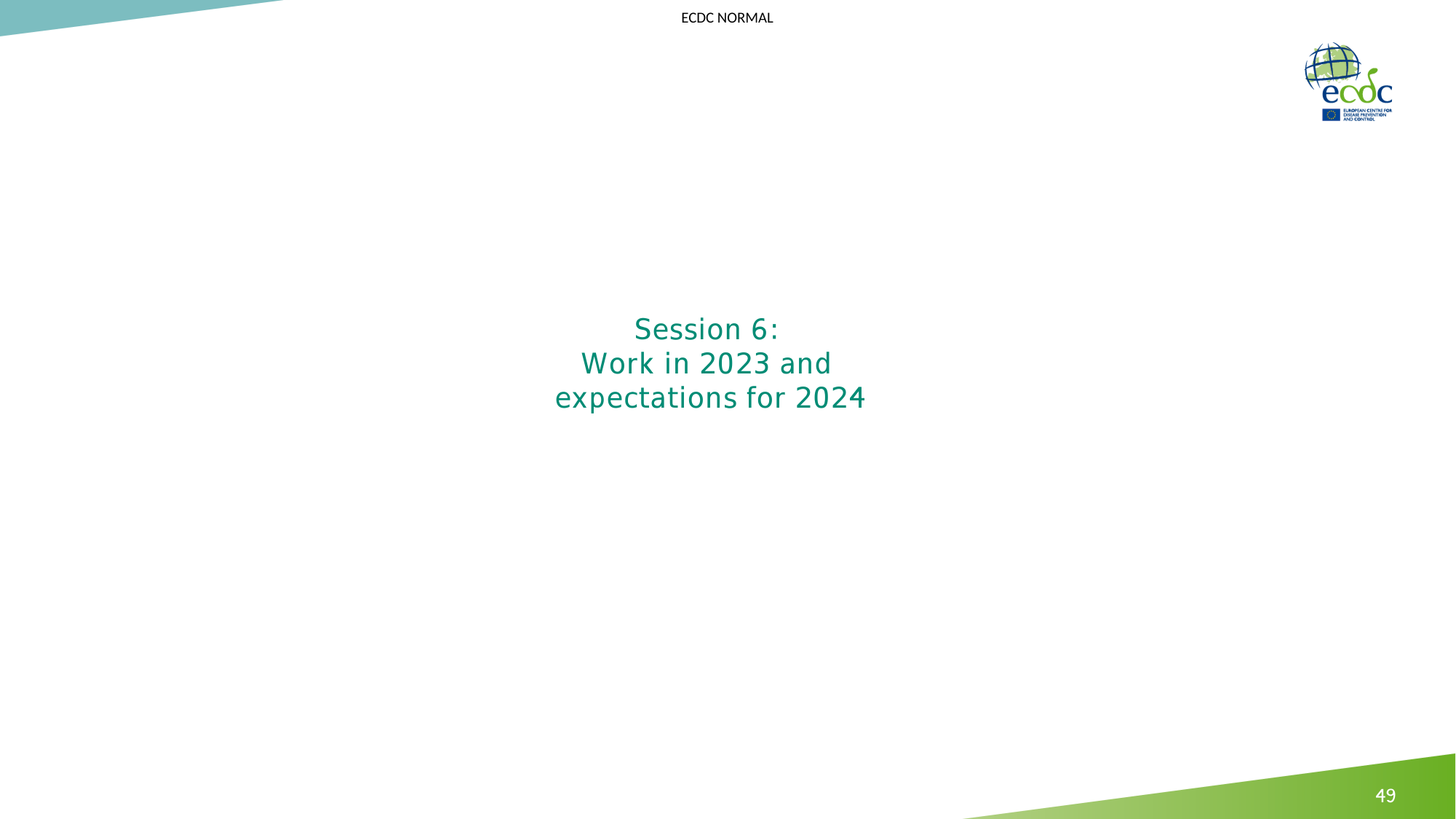

# Session 6: Work in 2023 and expectations for 2024

49